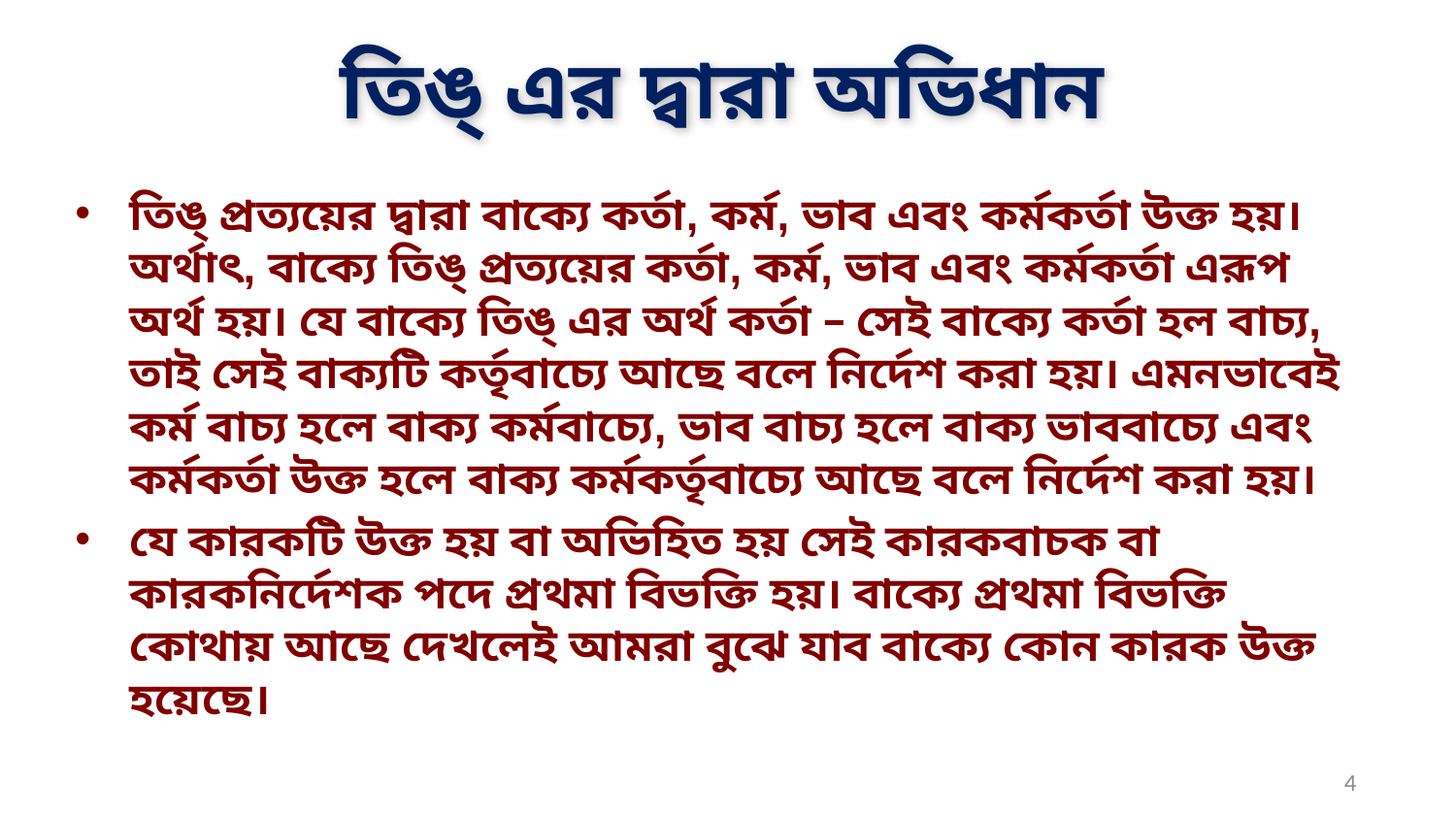

# তিঙ্ এর দ্বারা অভিধান
তিঙ্ প্রত্যয়ের দ্বারা বাক্যে কর্তা, কর্ম, ভাব এবং কর্মকর্তা উক্ত হয়। অর্থাৎ, বাক্যে তিঙ্ প্রত্যয়ের কর্তা, কর্ম, ভাব এবং কর্মকর্তা এরূপ অর্থ হয়। যে বাক্যে তিঙ্ এর অর্থ কর্তা – সেই বাক্যে কর্তা হল বাচ্য, তাই সেই বাক্যটি কর্তৃবাচ্যে আছে বলে নির্দেশ করা হয়। এমনভাবেই কর্ম বাচ্য হলে বাক্য কর্মবাচ্যে, ভাব বাচ্য হলে বাক্য ভাববাচ্যে এবং কর্মকর্তা উক্ত হলে বাক্য কর্মকর্তৃবাচ্যে আছে বলে নির্দেশ করা হয়।
যে কারকটি উক্ত হয় বা অভিহিত হয় সেই কারকবাচক বা কারকনির্দেশক পদে প্রথমা বিভক্তি হয়। বাক্যে প্রথমা বিভক্তি কোথায় আছে দেখলেই আমরা বুঝে যাব বাক্যে কোন কারক উক্ত হয়েছে।
4